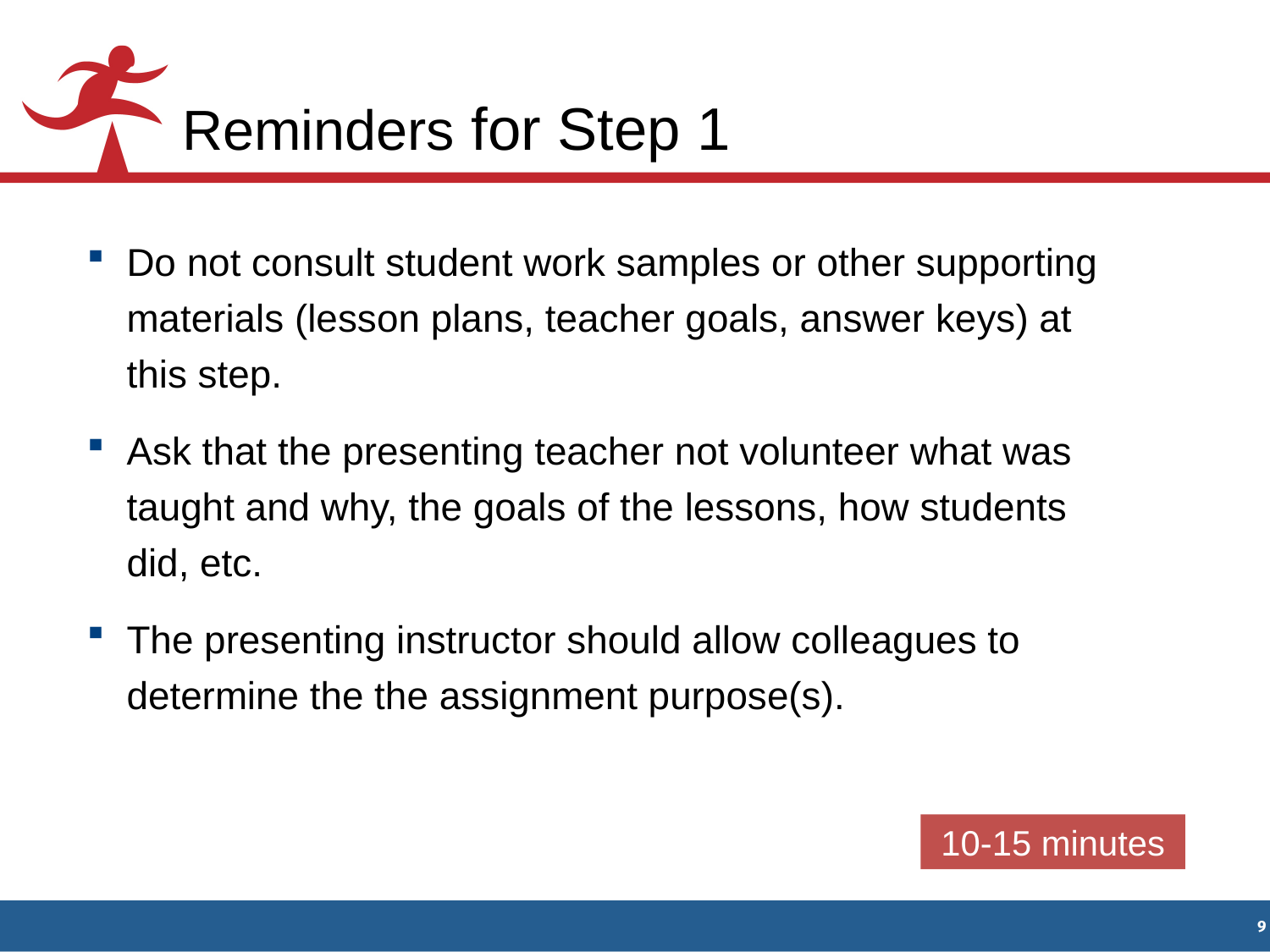

# Reminders for Step 1
Do not consult student work samples or other supporting materials (lesson plans, teacher goals, answer keys) at
this step.
Ask that the presenting teacher not volunteer what was taught and why, the goals of the lessons, how students
did, etc.
The presenting instructor should allow colleagues to determine the the assignment purpose(s).
10-15 minutes